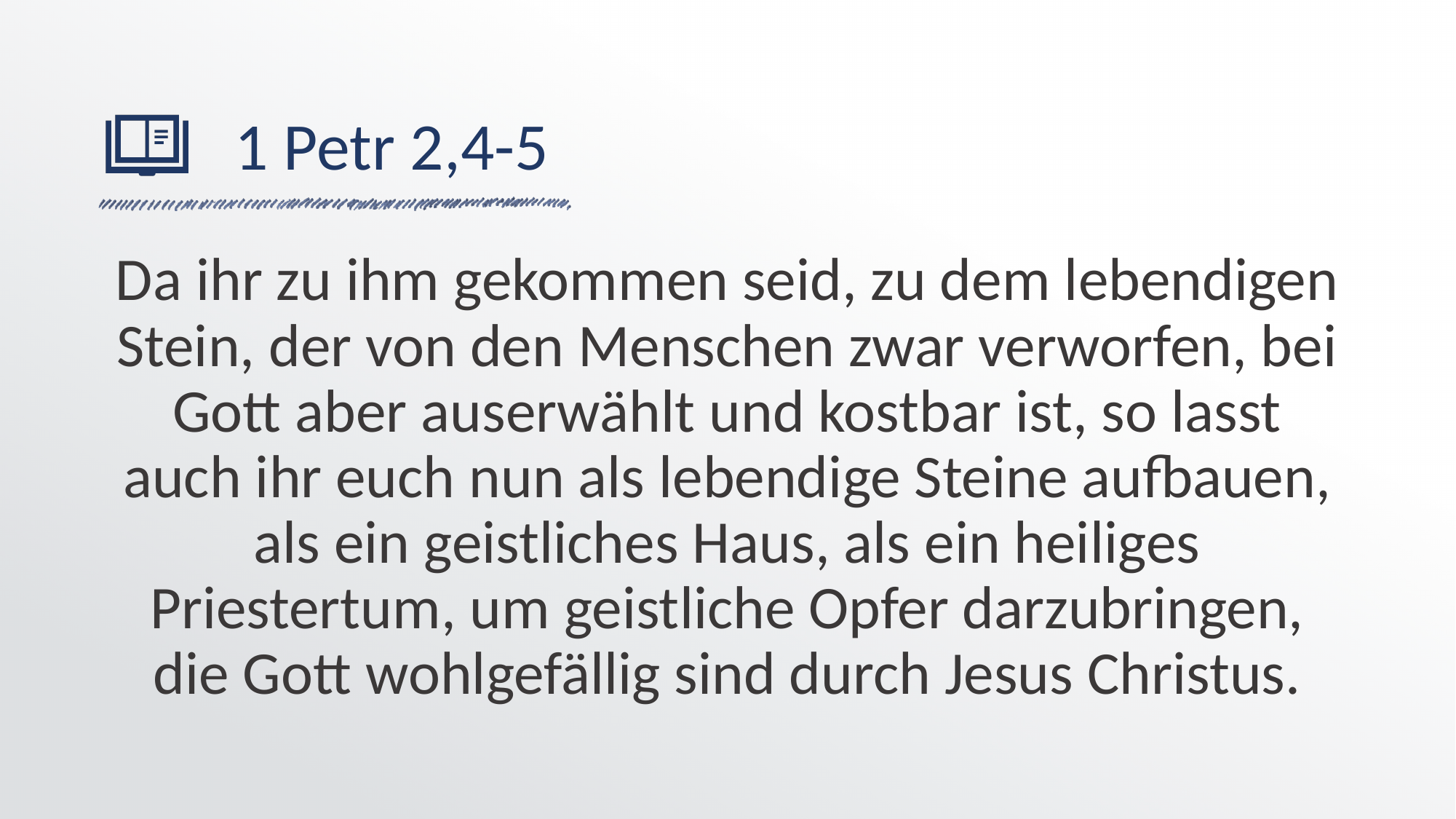

# 1 Petr 2,4-5
Da ihr zu ihm gekommen seid, zu dem lebendigen Stein, der von den Menschen zwar verworfen, bei Gott aber auserwählt und kostbar ist, so lasst auch ihr euch nun als lebendige Steine aufbauen, als ein geistliches Haus, als ein heiliges Priestertum, um geistliche Opfer darzubringen, die Gott wohlgefällig sind durch Jesus Christus.